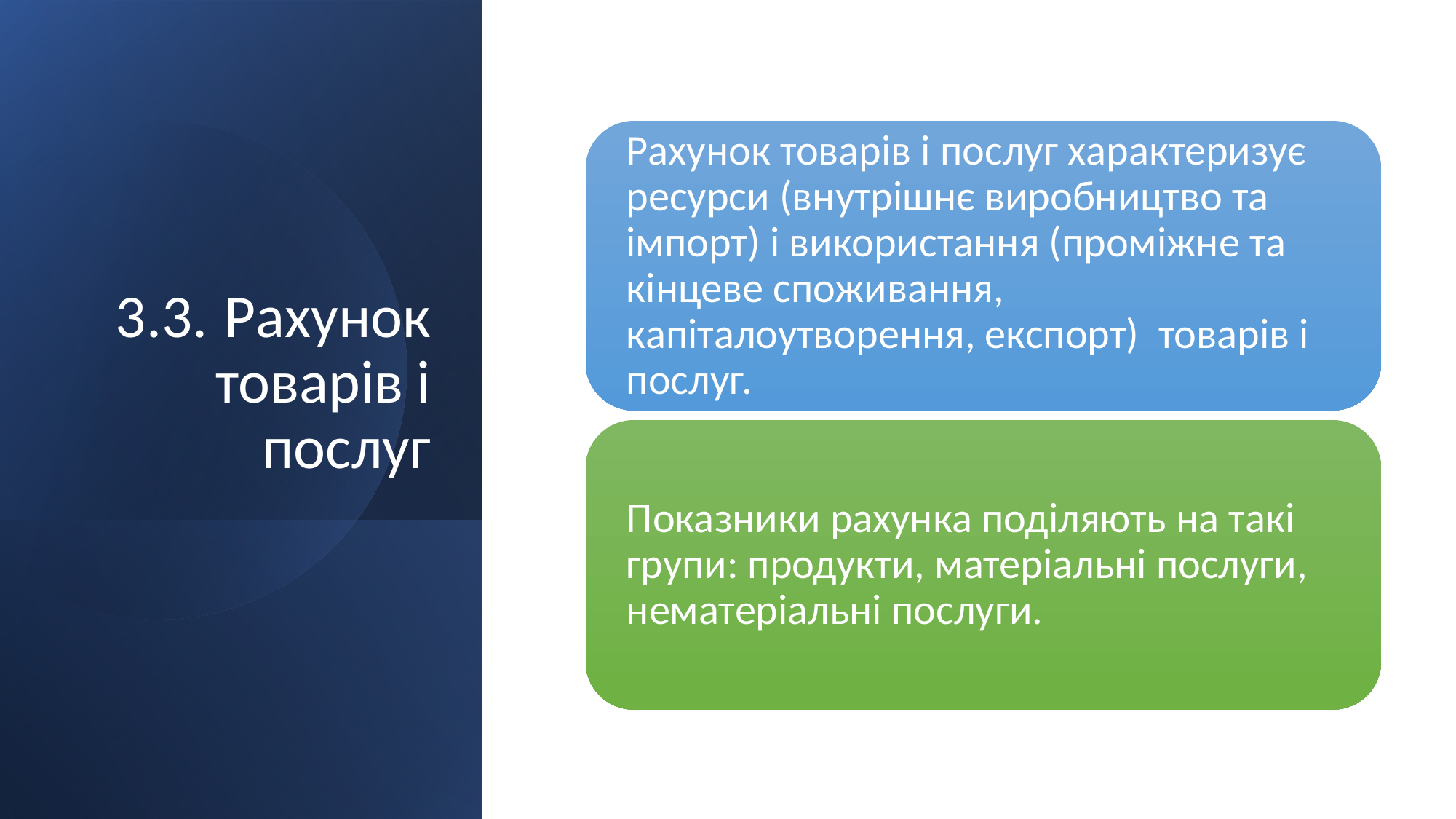

Рахунок товарів і послуг характеризує ресурси (внутрішнє виробництво та імпорт) і використання (проміжне та кінцеве споживання, капіталоутворення, експорт)  товарів і послуг.
Показники рахунка поділяють на такі групи: продукти, матеріальні послуги, нематеріальні послуги.

# 3.3.	Рахунок товарів і послуг